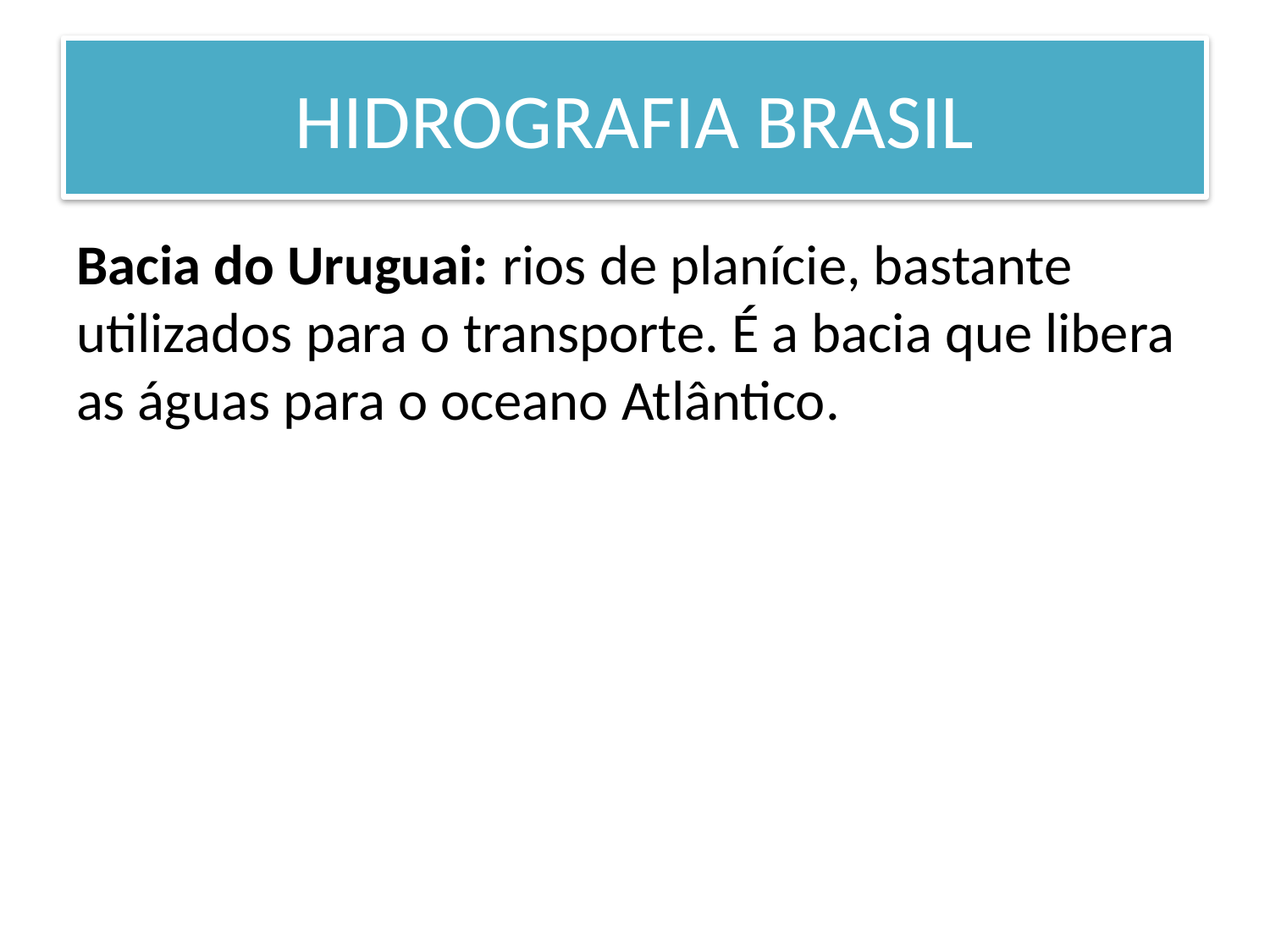

# HIDROGRAFIA BRASIL
Bacia do Uruguai: rios de planície, bastante utilizados para o transporte. É a bacia que libera as águas para o oceano Atlântico.